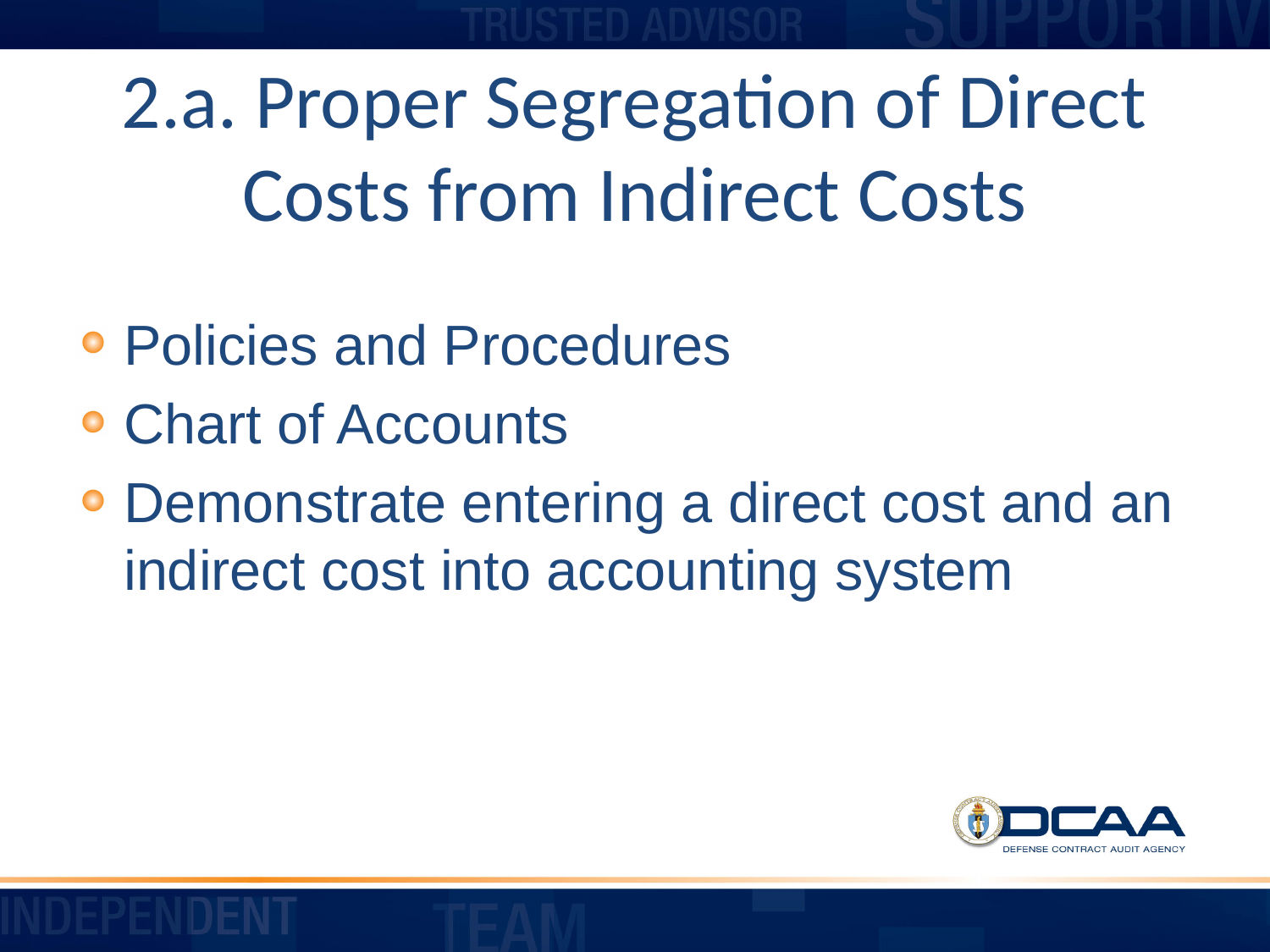

# 2.a. Proper Segregation of Direct Costs from Indirect Costs

Policies and Procedures
Chart of Accounts
Demonstrate entering a direct cost and an indirect cost into accounting system